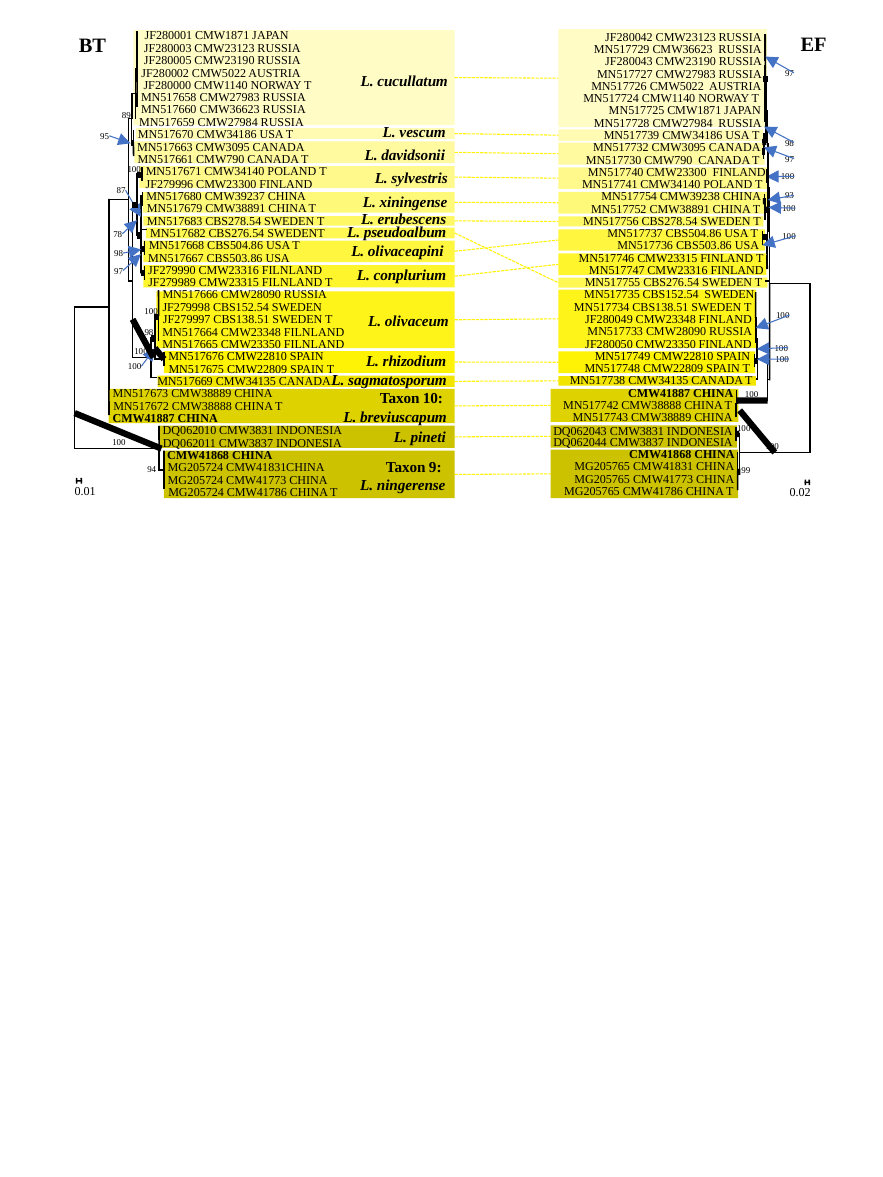

EF
BT
  JF280001 CMW1871 JAPAN

  JF280003 CMW23123 RUSSIA

  JF280005 CMW23190 RUSSIA

 JF280002 CMW5022 AUSTRIA

 JF280000 CMW1140 NORWAY T
 MN517658 CMW27983 RUSSIA

 MN517660 CMW36623 RUSSIA
89
 MN517659 CMW27984 RUSSIA

 MN517670 CMW34186 USA T
95

 MN517663 CMW3095 CANADA

 MN517661 CMW790 CANADA T
 MN517671 CMW34140 POLAND T
100

 JF279996 CMW23300 FINLAND
87
 MN517680 CMW39237 CHINA

 MN517679 CMW38891 CHINA T

 MN517683 CBS278.54 SWEDEN T

 MN517682 CBS276.54 SWEDENT
78

 MN517668 CBS504.86 USA T

98

 MN517667 CBS503.86 USA
 JF279990 CMW23316 FILNLAND
97

 JF279989 CMW23315 FILNLAND T

 MN517666 CMW28090 RUSSIA

 JF279998 CBS152.54 SWEDEN

100

 JF279997 CBS138.51 SWEDEN T

 MN517664 CMW23348 FILNLAND
98
 MN517665 CMW23350 FILNLAND

100
 MN517676 CMW22810 SPAIN

100
 MN517675 CMW22809 SPAIN T
MN517669 CMW34135 CANADA

 MN517673 CMW38889 CHINA
 MN517672 CMW38888 CHINA T

 CMW41887 CHINA
 DQ062010 CMW3831 INDONESIA

 DQ062011 CMW3837 INDONESIA
100
 CMW41868 CHINA

 MG205724 CMW41831CHINA
94

 MG205724 CMW41773 CHINA

0.01
 MG205724 CMW41786 CHINA T

JF280042 CMW23123 RUSSIA

 MN517729 CMW36623  RUSSIA

 JF280043 CMW23190 RUSSIA
 MN517727 CMW27983 RUSSIA

97

 MN517726 CMW5022  AUSTRIA

 MN517724 CMW1140 NORWAY T
 MN517725 CMW1871 JAPAN

 MN517728 CMW27984  RUSSIA
MN517739 CMW34186 USA T

98
MN517732 CMW3095 CANADA

 MN517730 CMW790  CANADA T

97
 MN517740 CMW23300  FINLAND

100
MN517741 CMW34140 POLAND T

 MN517754 CMW39238 CHINA
93

 MN517752 CMW38891 CHINA T

100

 MN517756 CBS278.54 SWEDEN T
MN517737 CBS504.86 USA T
100

MN517736 CBS503.86 USA

 MN517746 CMW23315 FINLAND T

 MN517747 CMW23316 FINLAND

MN517755 CBS276.54 SWEDEN T

 MN517735 CBS152.54  SWEDEN

 MN517734 CBS138.51 SWEDEN T

100
 JF280049 CMW23348 FINLAND

MN517733 CMW28090 RUSSIA

JF280050 CMW23350 FINLAND

100
 MN517749 CMW22810 SPAIN
100

 MN517748 CMW22809 SPAIN T

MN517738 CMW34135 CANADA T

 CMW41887 CHINA
100

MN517742 CMW38888 CHINA T

MN517743 CMW38889 CHINA

100
DQ062043 CMW3831 INDONESIA

 DQ062044 CMW3837 INDONESIA

100
 CMW41868 CHINA

 MG205765 CMW41831 CHINA
99

 MG205765 CMW41773 CHINA

 MG205765 CMW41786 CHINA T

0.02

 L. cucullatum
 L. vescum

 L. davidsonii

L. sylvestris

L. xiningense

 L. erubescens
 L. pseudoalbum

 L. olivaceapini

L. conplurium

 L. olivaceum
L. rhizodium

 L. sagmatosporum

Taxon 10:
L. breviuscapum

 L. pineti

Taxon 9:
L. ningerense